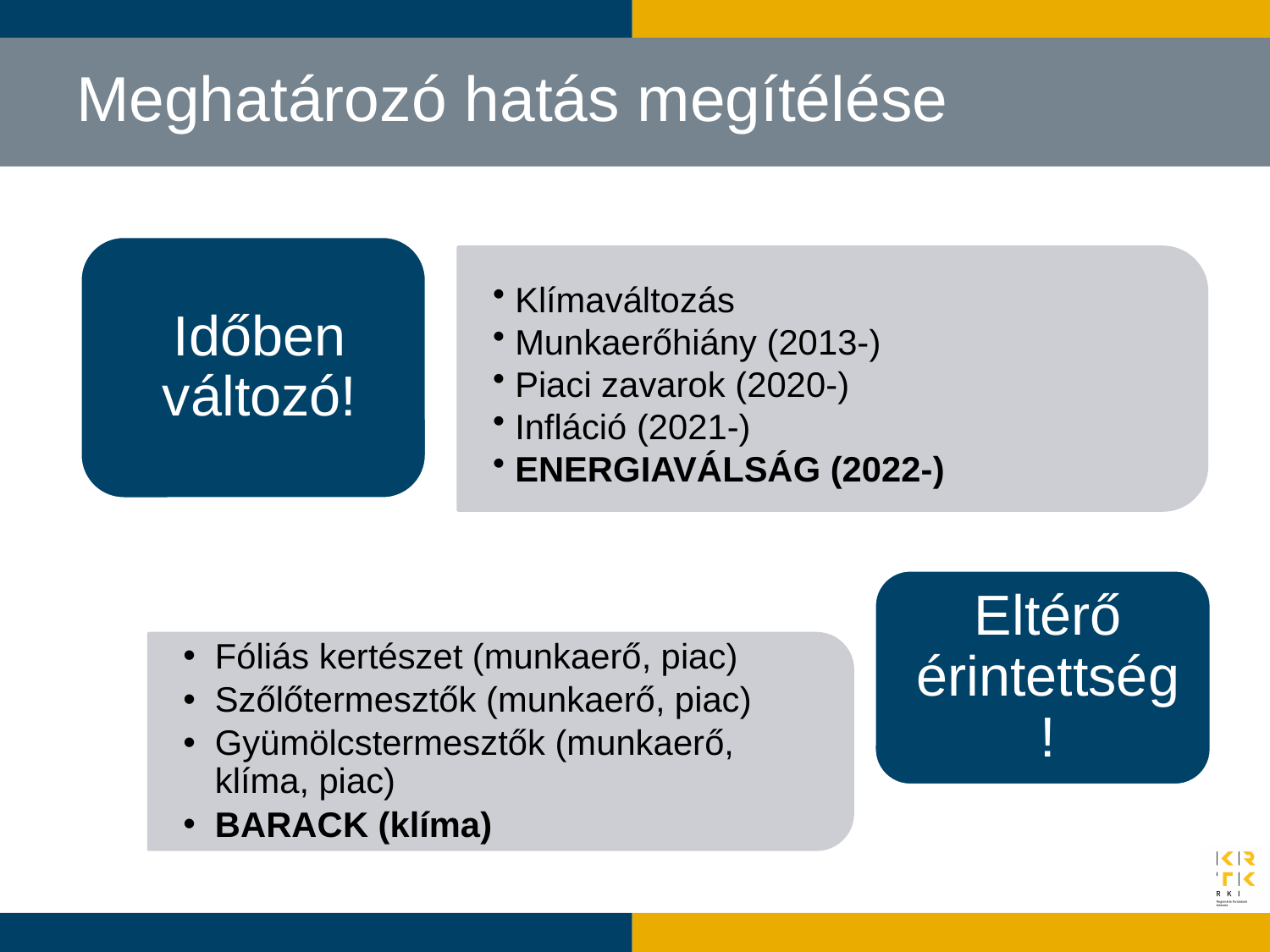

# Meghatározó hatás megítélése
Időben változó!

 Klímaváltozás
 Munkaerőhiány (2013-)
 Piaci zavarok (2020-)
 Infláció (2021-)
 ENERGIAVÁLSÁG (2022-)
Eltérő érintettség!

Fóliás kertészet (munkaerő, piac)
Szőlőtermesztők (munkaerő, piac)
Gyümölcstermesztők (munkaerő, klíma, piac)
BARACK (klíma)